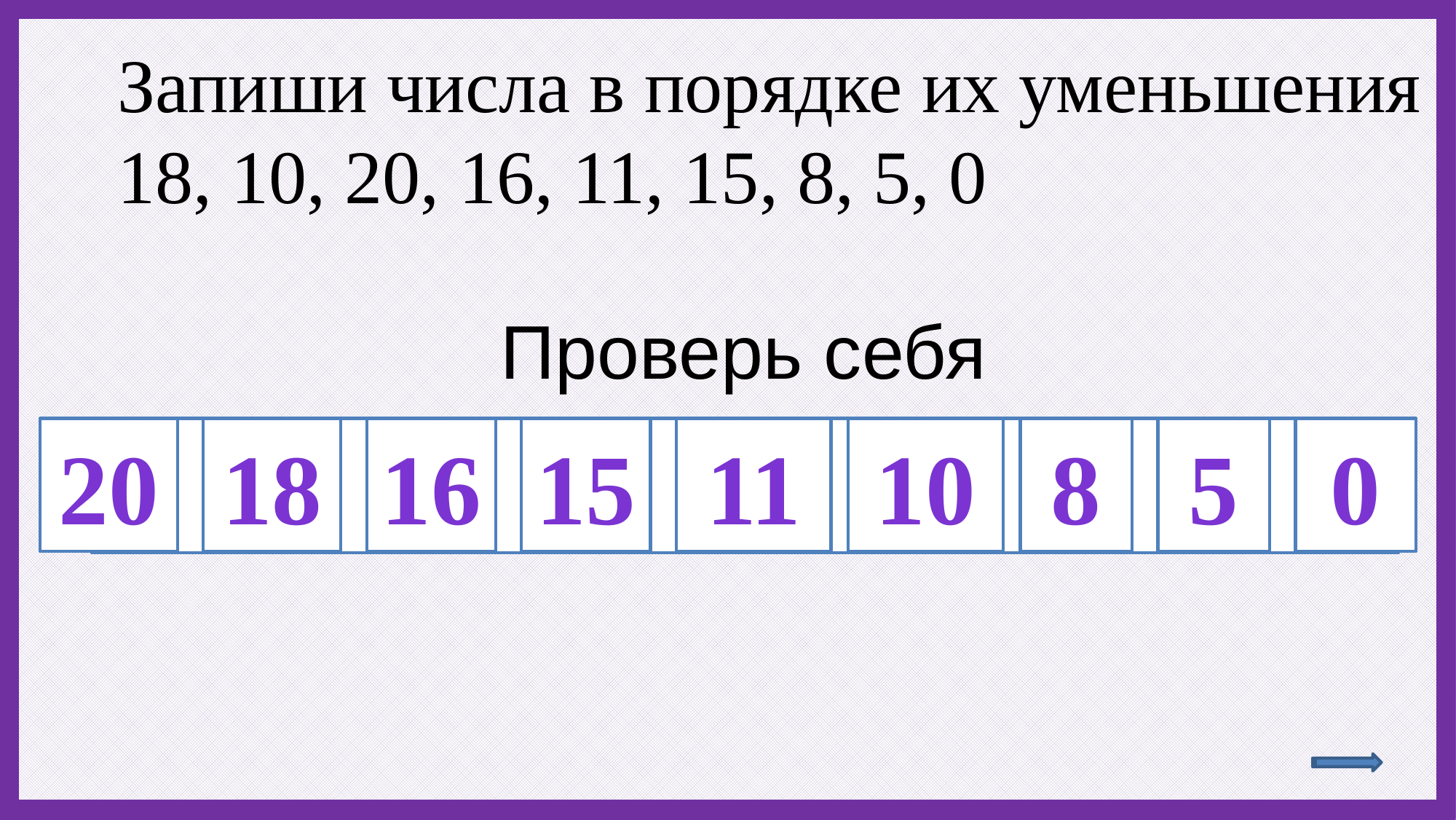

Запиши числа в порядке их уменьшения
18, 10, 20, 16, 11, 15, 8, 5, 0
Проверь себя
20

18
16
15
11
10
8
5
0